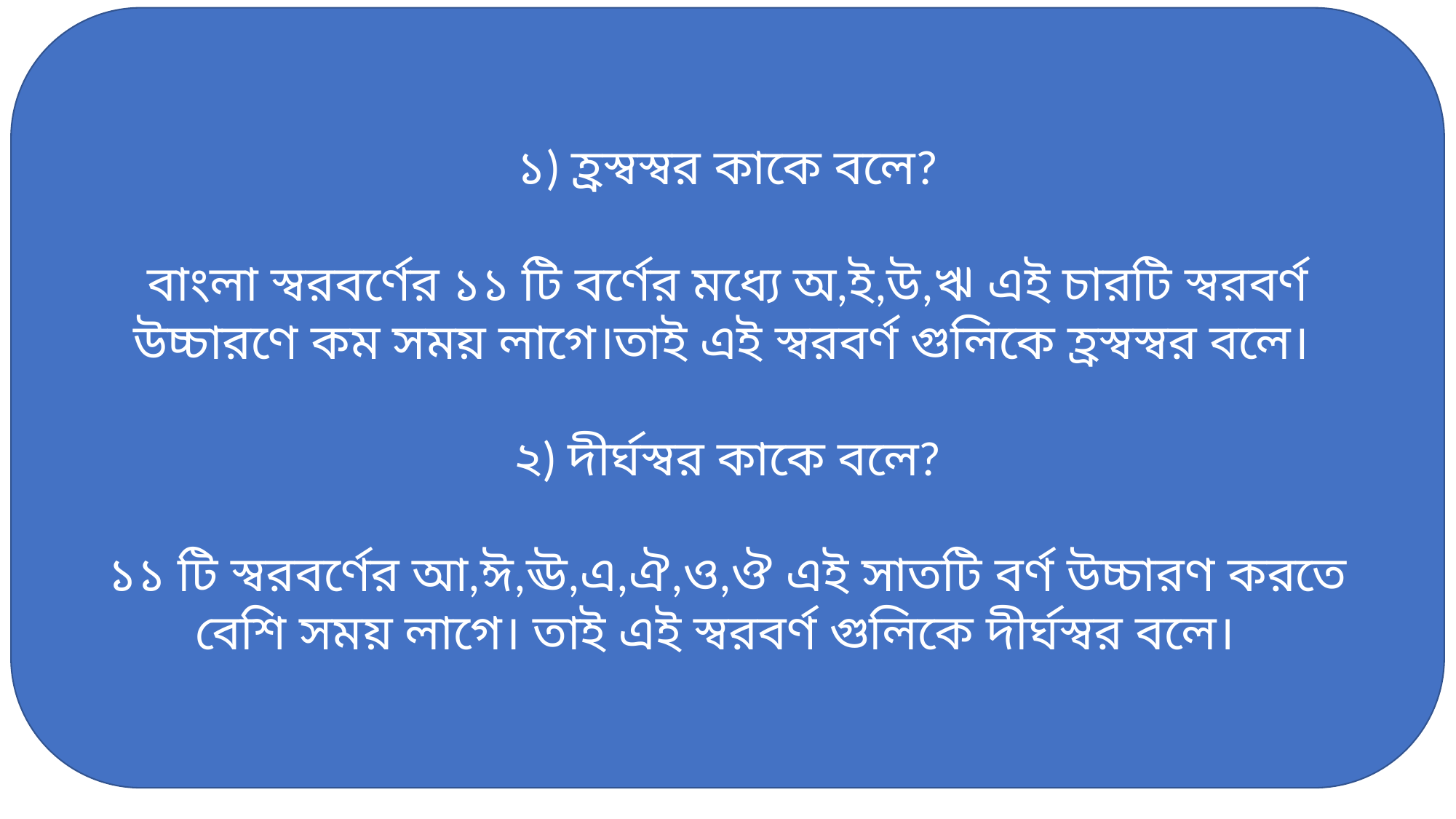

১) হ্রস্বস্বর কাকে বলে?

বাংলা স্বরবর্ণের ১১ টি বর্ণের মধ্যে অ,ই,উ,ঋ এই চারটি স্বরবর্ণ উচ্চারণে কম সময় লাগে।তাই এই স্বরবর্ণ গুলিকে হ্রস্বস্বর বলে।

২) দীর্ঘস্বর কাকে বলে?

১১ টি স্বরবর্ণের আ,ঈ,ঊ,এ,ঐ,ও,ঔ এই সাতটি বর্ণ উচ্চারণ করতে বেশি সময় লাগে। তাই এই স্বরবর্ণ গুলিকে দীর্ঘস্বর বলে।